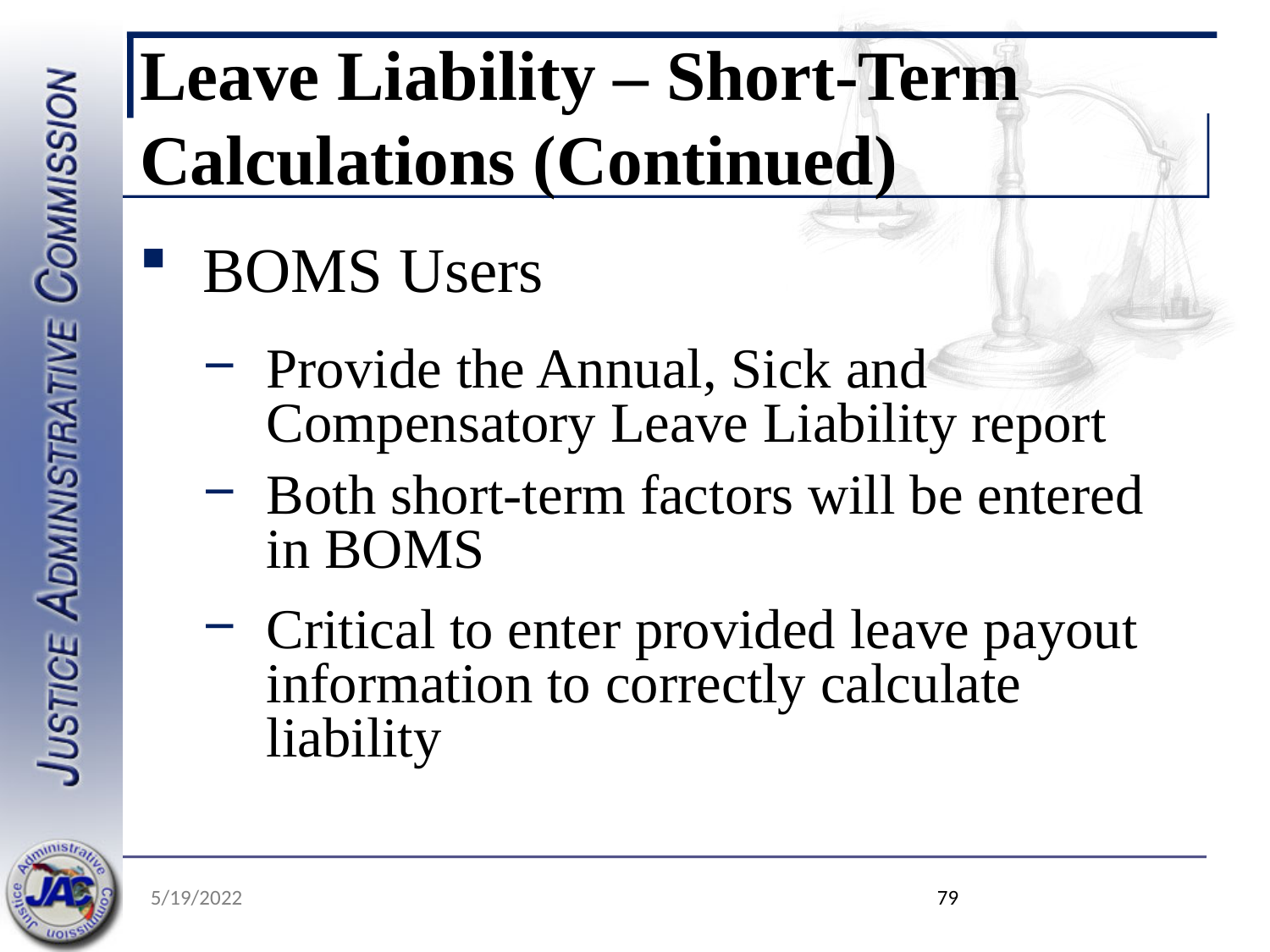

# Leave Liability – Short-Term Calculations (Continued)

BOMS Users

Provide the Annual, Sick and Compensatory Leave Liability report

Both short-term factors will be entered in BOMS

Critical to enter provided leave payout information to correctly calculate liability

5/19/2022
   79